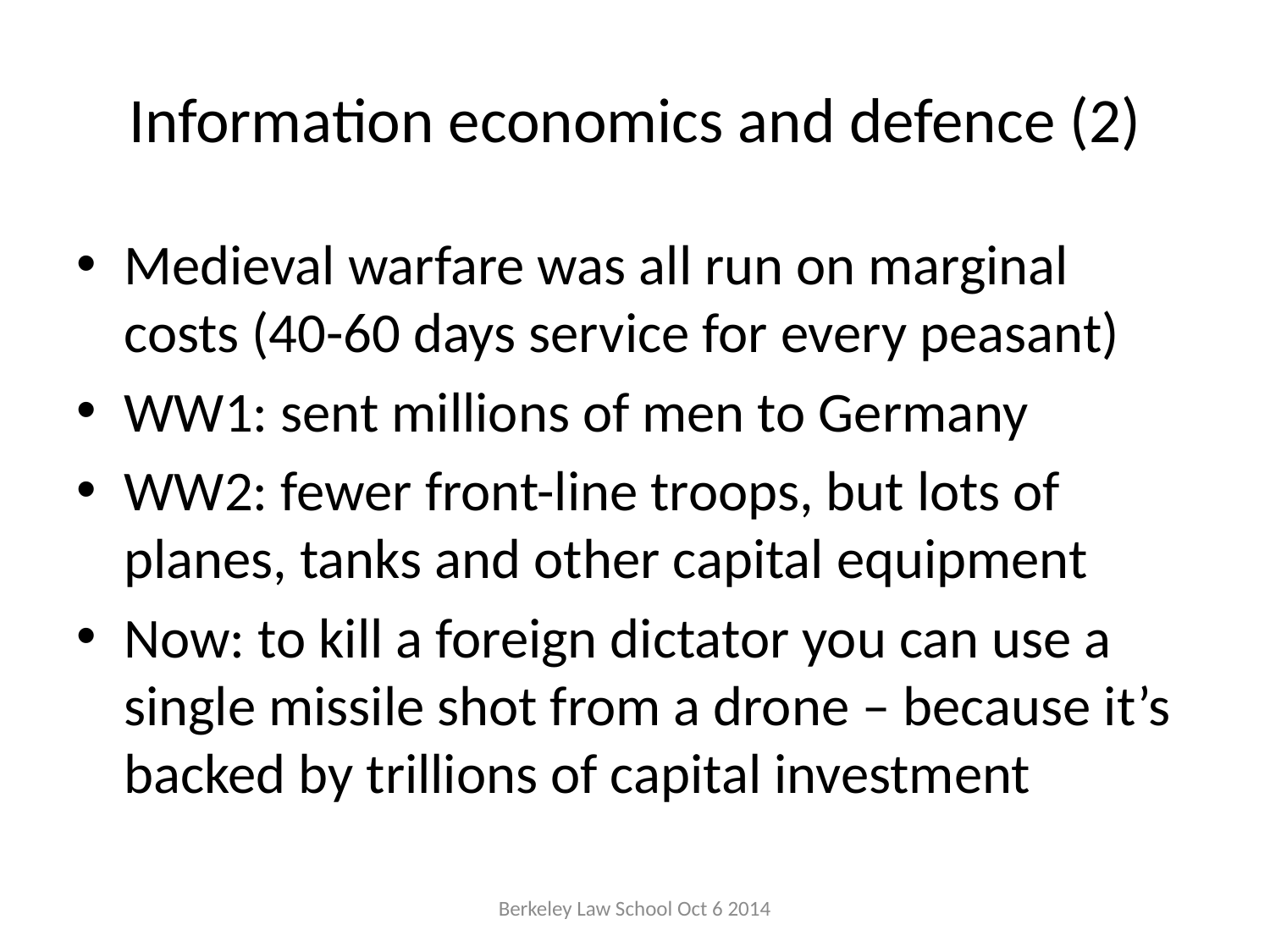

# Information economics and defence (2)
Medieval warfare was all run on marginal costs (40-60 days service for every peasant)
WW1: sent millions of men to Germany
WW2: fewer front-line troops, but lots of planes, tanks and other capital equipment
Now: to kill a foreign dictator you can use a single missile shot from a drone – because it’s backed by trillions of capital investment
Berkeley Law School Oct 6 2014